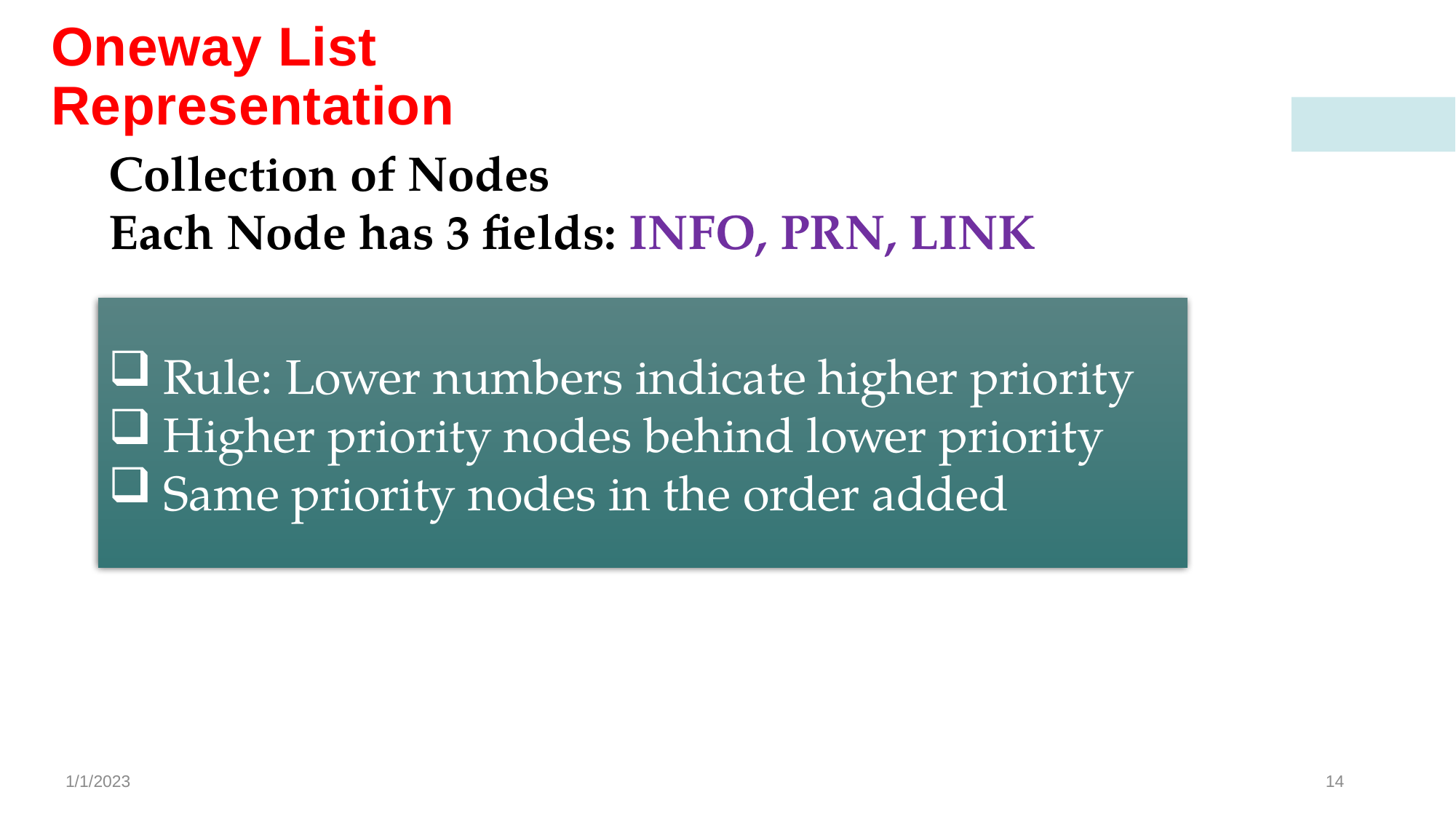

Oneway List Representation
Collection of Nodes
Each Node has 3 fields: INFO, PRN, LINK
Rule: Lower numbers indicate higher priority
Higher priority nodes behind lower priority
Same priority nodes in the order added
1/1/2023

14